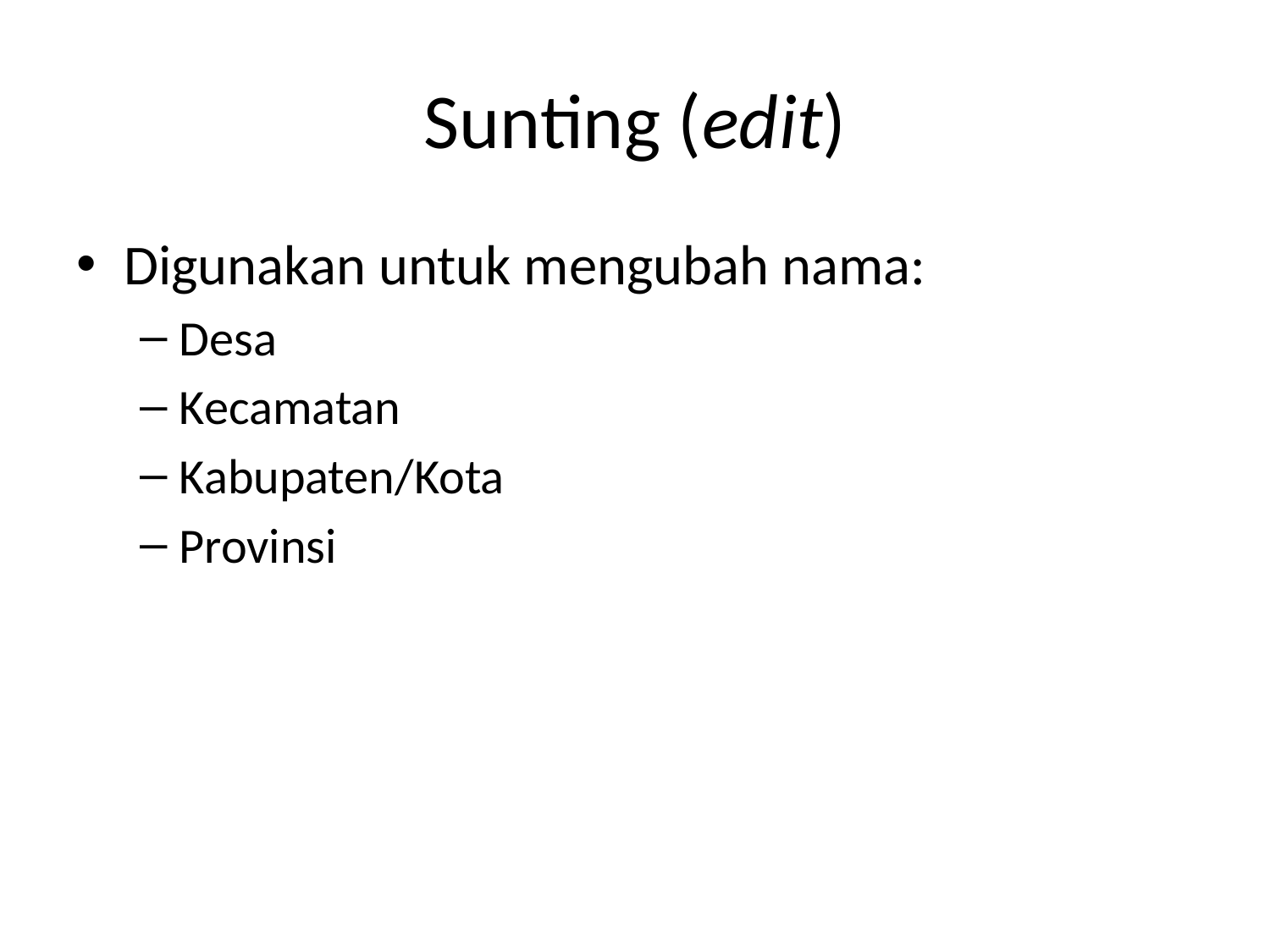

# Sunting (edit)
Digunakan untuk mengubah nama:
Desa
Kecamatan
Kabupaten/Kota
Provinsi